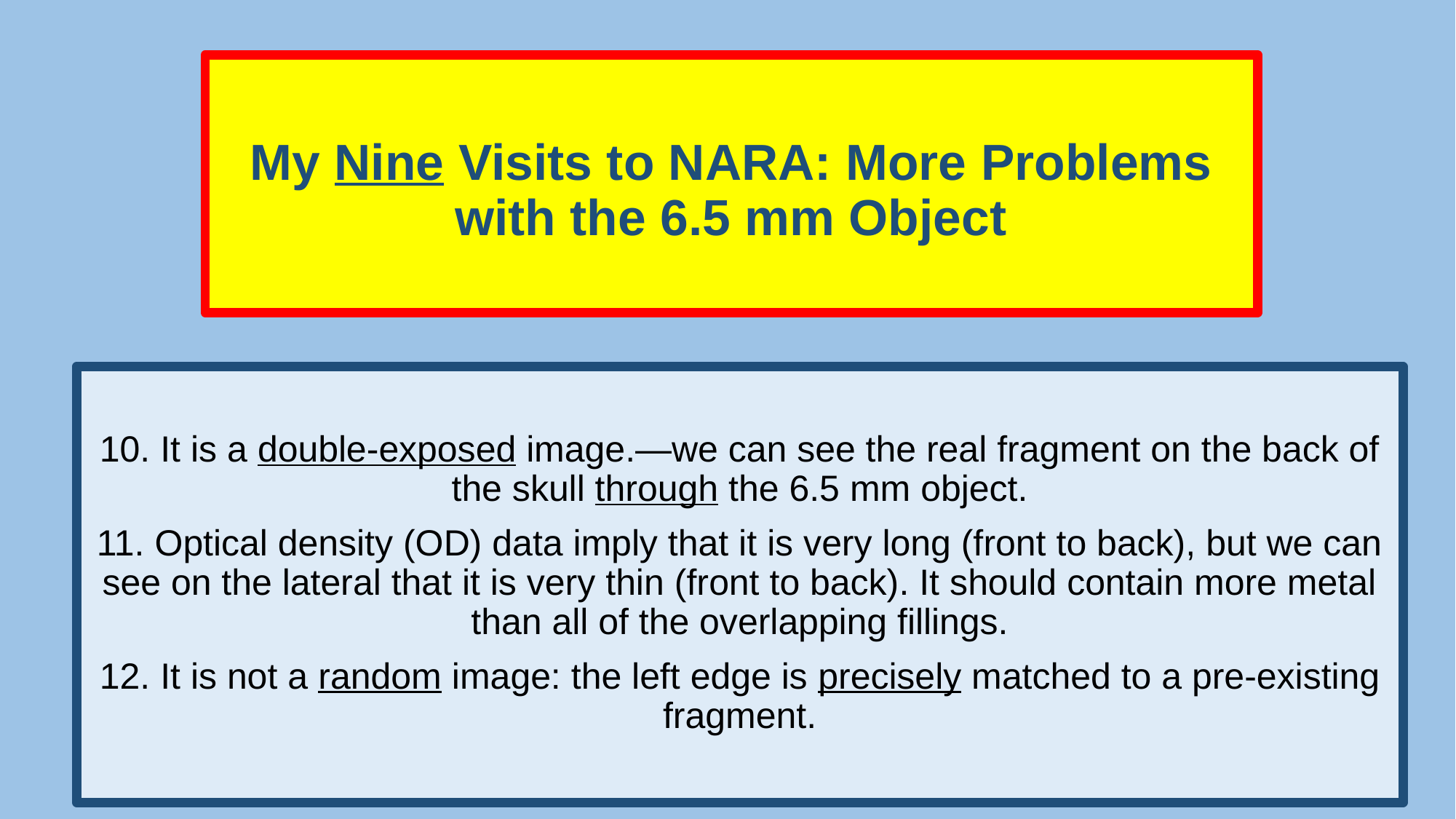

# My Nine Visits to NARA: More Problems with the 6.5 mm Object

10. It is a double-exposed image.—we can see the real fragment on the back of the skull through the 6.5 mm object.
11. Optical density (OD) data imply that it is very long (front to back), but we can see on the lateral that it is very thin (front to back). It should contain more metal than all of the overlapping fillings.
12. It is not a random image: the left edge is precisely matched to a pre-existing fragment.
27